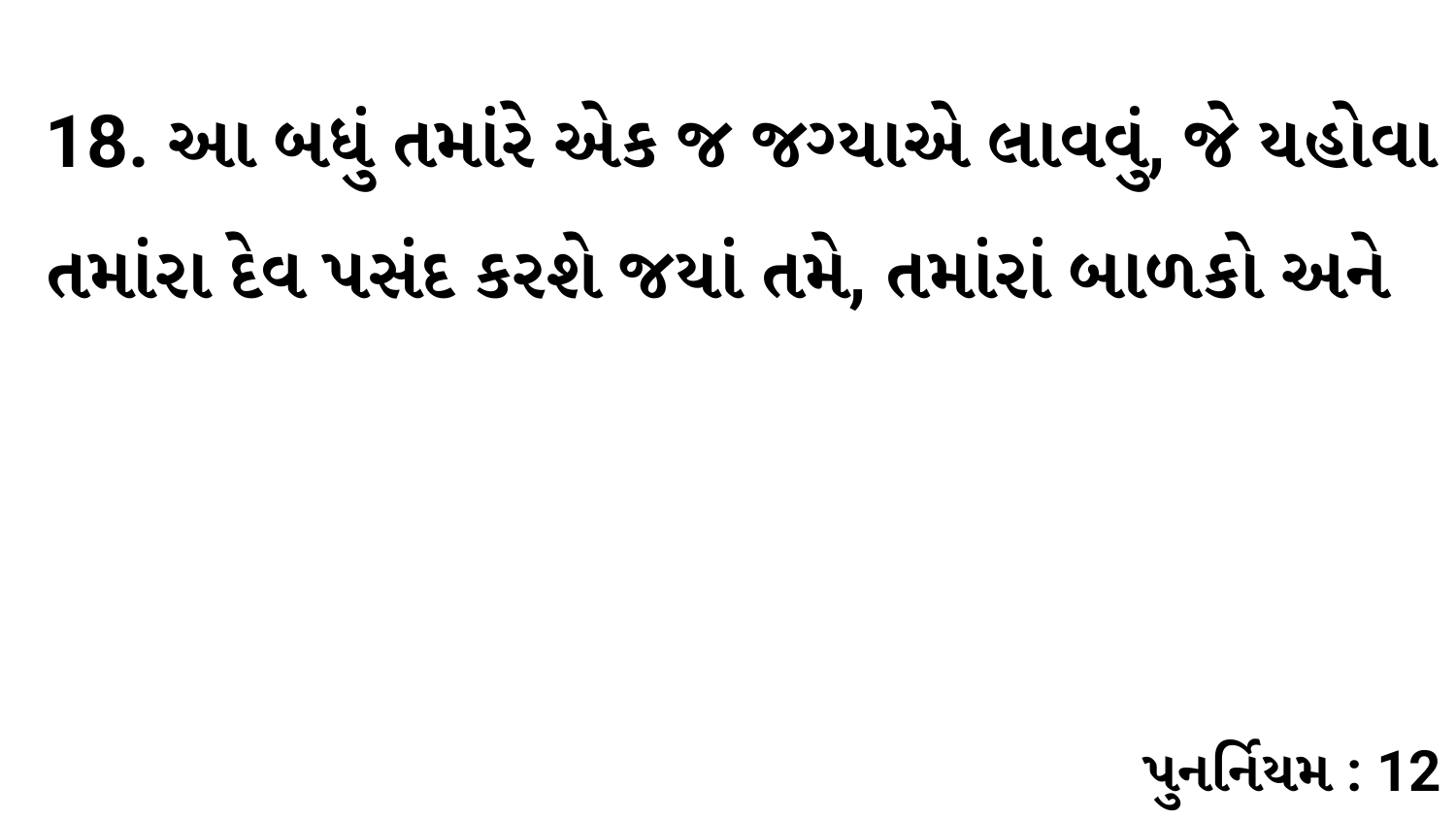

18. આ બધું તમાંરે એક જ જગ્યાએ લાવવું, જે યહોવા તમાંરા દેવ પસંદ કરશે જયાં તમે, તમાંરાં બાળકો અને
પુનર્નિયમ : 12